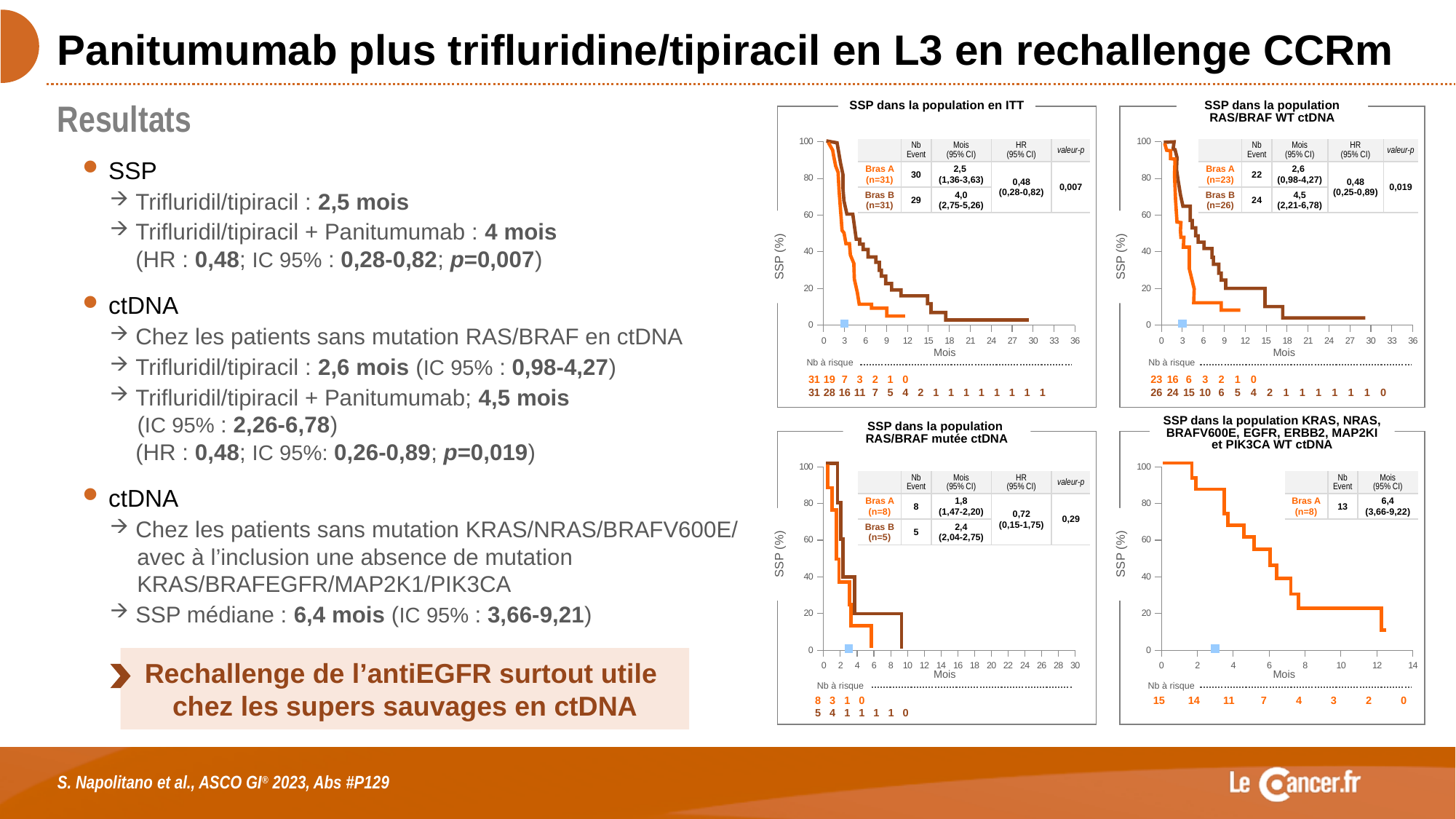

# Panitumumab plus trifluridine/tipiracil en L3 en rechallenge CCRm
SSP dans la population RAS/BRAF WT ctDNA
SSP dans la population en ITT
Resultats

### Chart

| Category | Valeur Y 1 |
|---|---|

### Chart

| Category | Valeur Y 1 |
|---|---|
|  | Nb Event | Mois (95% CI) | HR (95% CI) | valeur-p |
| --- | --- | --- | --- | --- |
| Bras A (n=31) | 30 | 2,5 (1,36-3,63) | 0,48 (0,28-0,82) | 0,007 |
| Bras B (n=31) | 29 | 4,0 (2,75-5,26) |  |  |
|  | Nb Event | Mois (95% CI) | HR (95% CI) | valeur-p |
| --- | --- | --- | --- | --- |
| Bras A (n=23) | 22 | 2,6 (0,98-4,27) | 0,48 (0,25-0,89) | 0,019 |
| Bras B (n=26) | 24 | 4,5 (2,21-6,78) |  |  |

SSP
 Trifluridil/tipiracil : 2,5 mois
 Trifluridil/tipiracil + Panitumumab : 4 mois
    (HR : 0,48; IC 95% : 0,28-0,82; p=0,007)
ctDNA
 Chez les patients sans mutation RAS/BRAF en ctDNA
 Trifluridil/tipiracil : 2,6 mois (IC 95% : 0,98-4,27)
 Trifluridil/tipiracil + Panitumumab; 4,5 mois
   (IC 95% : 2,26-6,78)
    (HR : 0,48; IC 95%: 0,26-0,89; p=0,019)
ctDNA
 Chez les patients sans mutation KRAS/NRAS/BRAFV600E/
   avec à l’inclusion une absence de mutation
   KRAS/BRAFEGFR/MAP2K1/PIK3CA
 SSP médiane : 6,4 mois (IC 95% : 3,66-9,21)
SSP (%)
SSP (%)
Mois
Mois
| Nb à risque |  |  |  |  |  |  |  |  |  |  |  |  |  |  |  |
| --- | --- | --- | --- | --- | --- | --- | --- | --- | --- | --- | --- | --- | --- | --- | --- |
| 31 | 19 | 7 | 3 | 2 | 1 | 0 |  |  |  |  |  |  |  |  |  |
| 31 | 28 | 16 | 11 | 7 | 5 | 4 | 2 | 1 | 1 | 1 | 1 | 1 | 1 | 1 | 1 |
| Nb à risque |  |  |  |  |  |  |  |  |  |  |  |  |  |  |
| --- | --- | --- | --- | --- | --- | --- | --- | --- | --- | --- | --- | --- | --- | --- |
| 23 | 16 | 6 | 3 | 2 | 1 | 0 |  |  |  |  |  |  |  |  |
| 26 | 24 | 15 | 10 | 6 | 5 | 4 | 2 | 1 | 1 | 1 | 1 | 1 | 1 | 0 |
SSP dans la population KRAS, NRAS, BRAFV600E, EGFR, ERBB2, MAP2KI et PIK3CA WT ctDNA
SSP dans la population
RAS/BRAF mutée ctDNA

### Chart

| Category | Valeur Y 1 |
|---|---|

### Chart

| Category | Valeur Y 1 |
|---|---|

|  | Nb Event | Mois (95% CI) | HR (95% CI) | valeur-p |
| --- | --- | --- | --- | --- |
| Bras A (n=8) | 8 | 1,8 (1,47-2,20) | 0,72 (0,15-1,75) | 0,29 |
| Bras B (n=5) | 5 | 2,4 (2,04-2,75) |  |  |
|  | Nb Event | Mois (95% CI) |
| --- | --- | --- |
| Bras A (n=8) | 13 | 6,4 (3,66-9,22) |
SSP (%)
SSP (%)
Rechallenge de l’antiEGFR surtout utile
chez les supers sauvages en ctDNA

Mois
Mois
| Nb à risque |  |  |  |  |  |  |
| --- | --- | --- | --- | --- | --- | --- |
| 8 | 3 | 1 | 0 |  |  |  |
| 5 | 4 | 1 | 1 | 1 | 1 | 0 |
| Nb à risque |  |  |  |  |  |  |  |
| --- | --- | --- | --- | --- | --- | --- | --- |
| 15 | 14 | 11 | 7 | 4 | 3 | 2 | 0 |
S. Napolitano et al., ASCO GI® 2023, Abs #P129